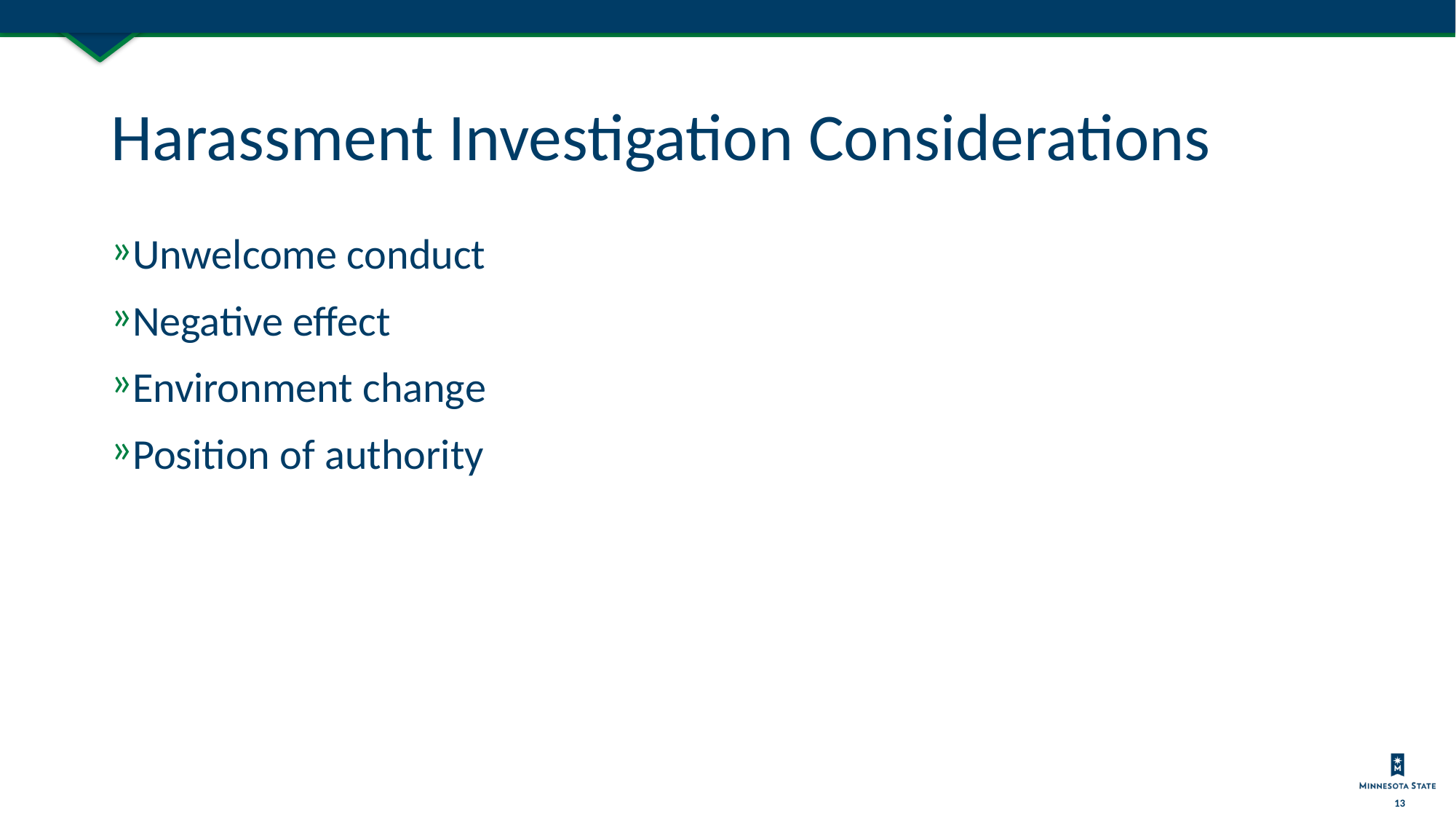

# Harassment Investigation Considerations
Unwelcome conduct
Negative effect
Environment change
Position of authority